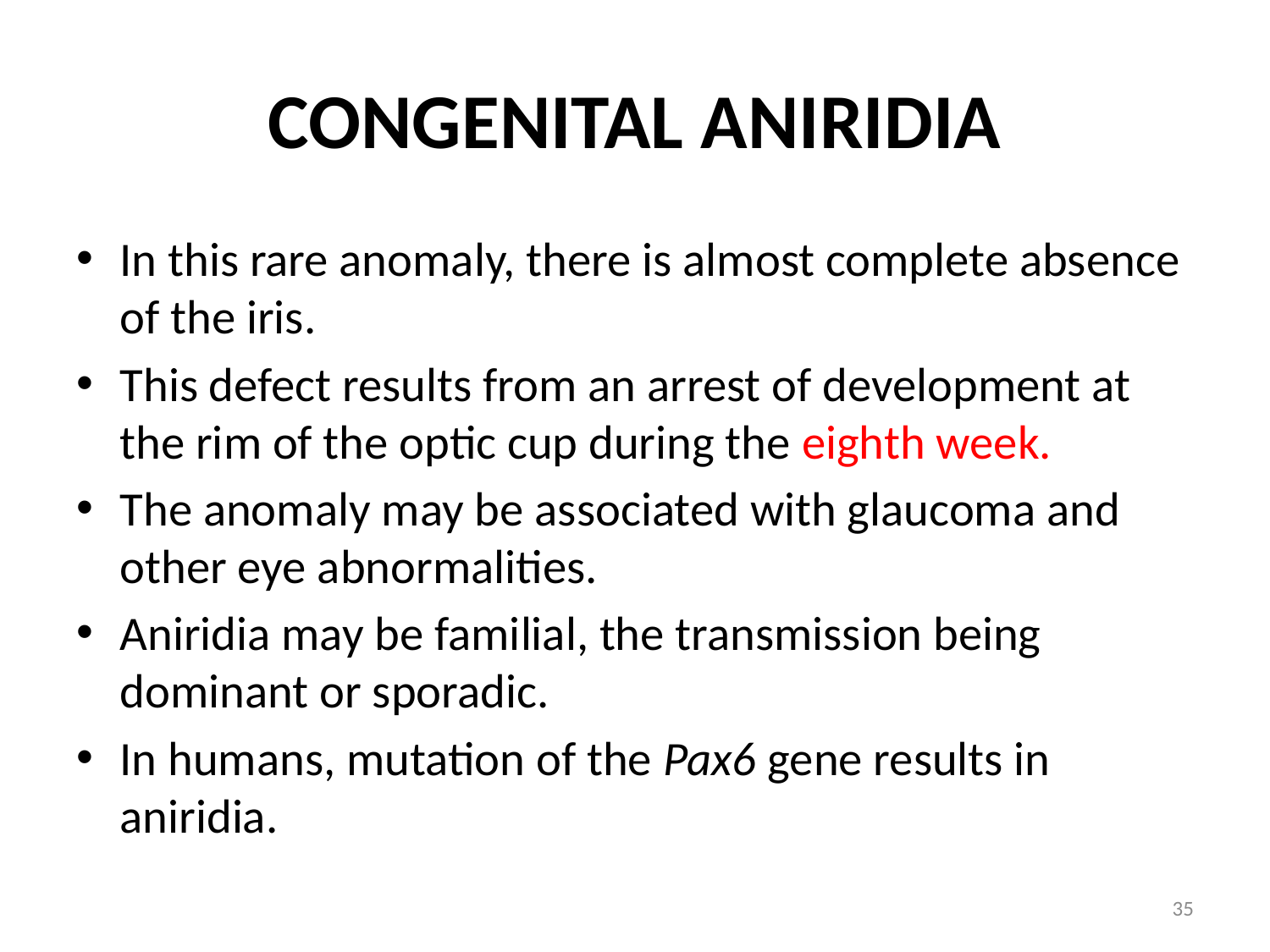

# Congenital Aniridia
In this rare anomaly, there is almost complete absence of the iris.
This defect results from an arrest of development at the rim of the optic cup during the eighth week.
The anomaly may be associated with glaucoma and other eye abnormalities.
Aniridia may be familial, the transmission being dominant or sporadic.
In humans, mutation of the Pax6 gene results in aniridia.
35